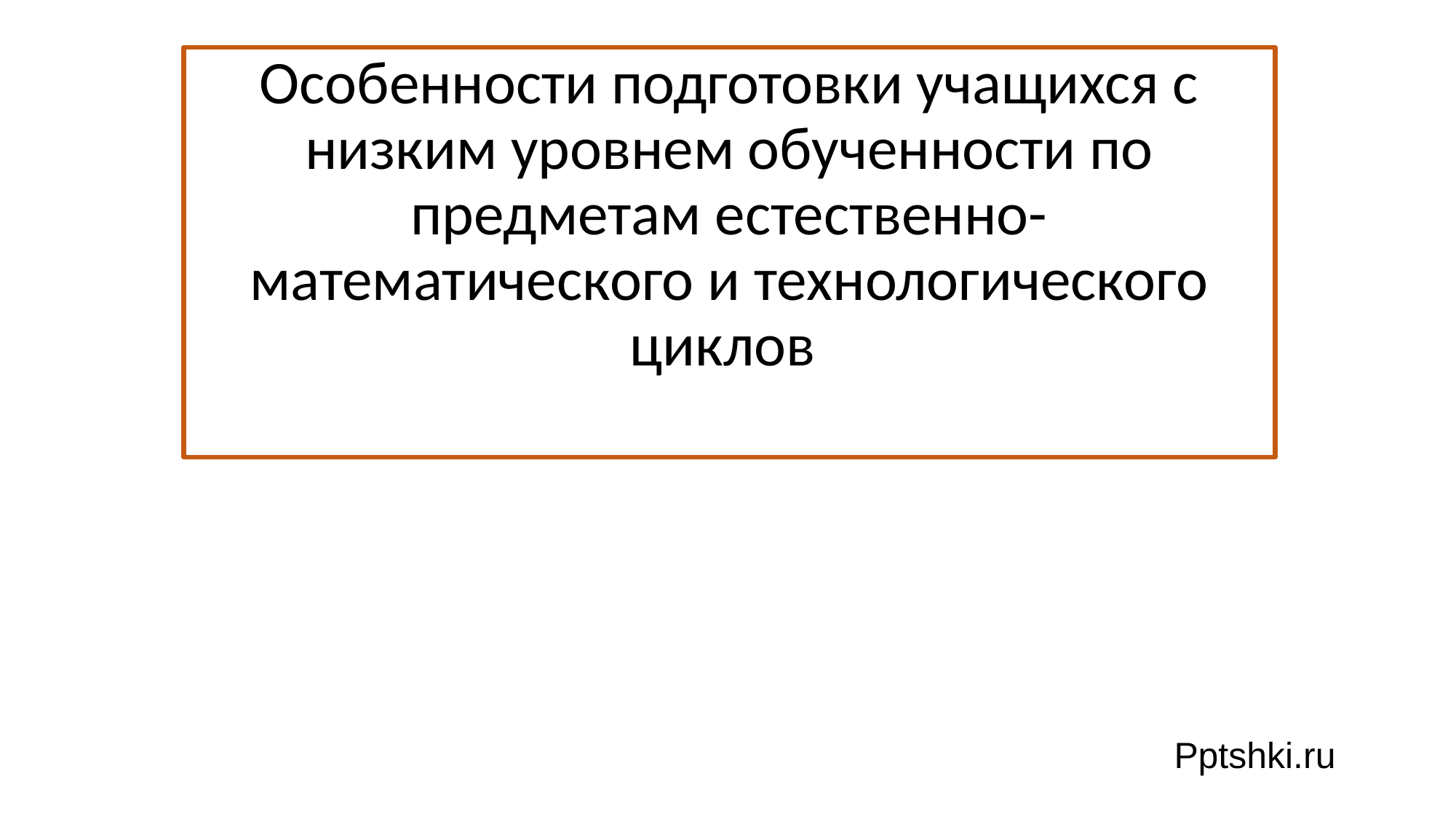

# Особенности подготовки учащихся с низким уровнем обученности по предметам естественно-математического и технологического циклов

Pptshki.ru